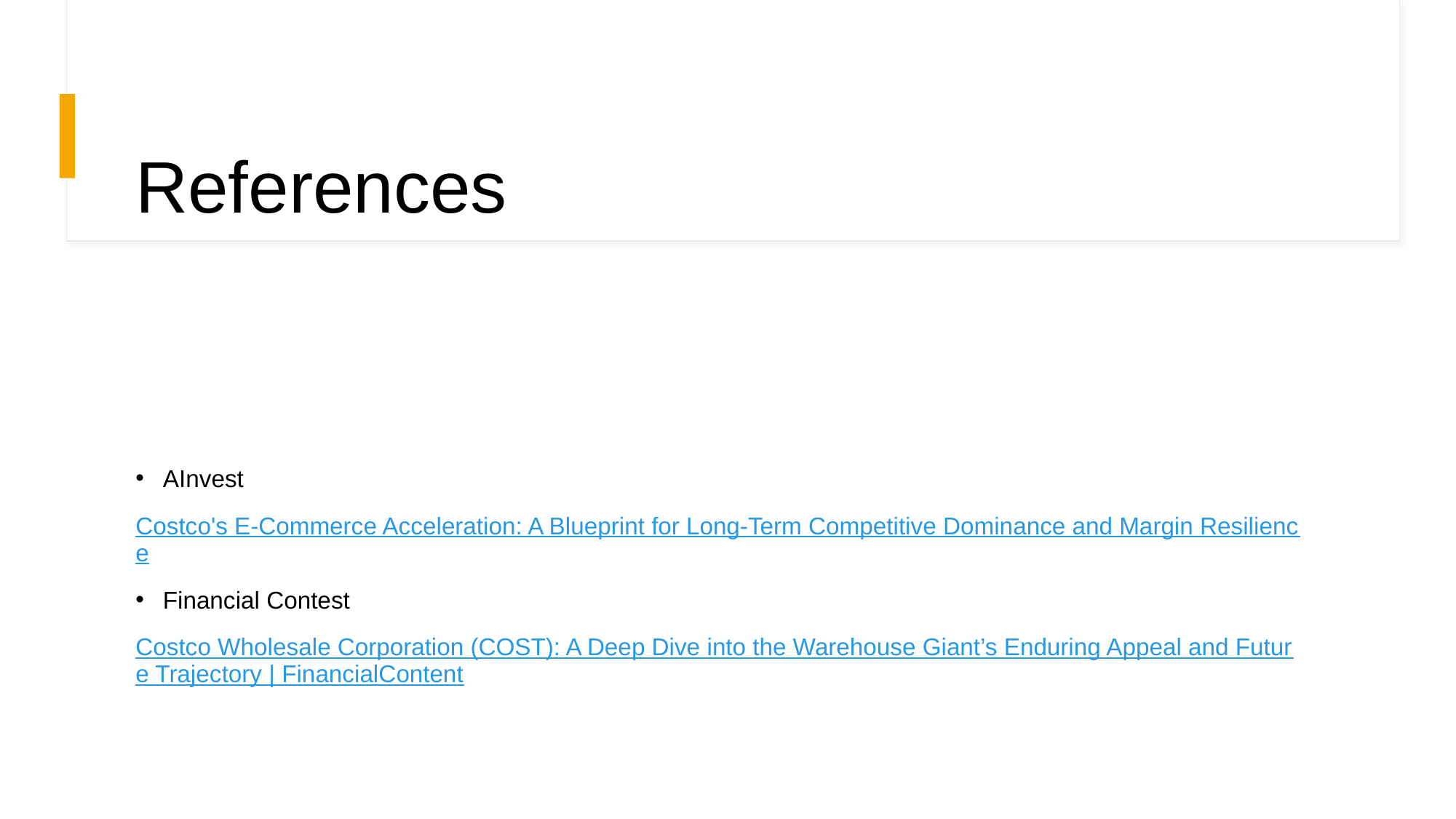

# References
AInvest
Costco's E-Commerce Acceleration: A Blueprint for Long-Term Competitive Dominance and Margin Resilience
Financial Contest
Costco Wholesale Corporation (COST): A Deep Dive into the Warehouse Giant’s Enduring Appeal and Future Trajectory | FinancialContent